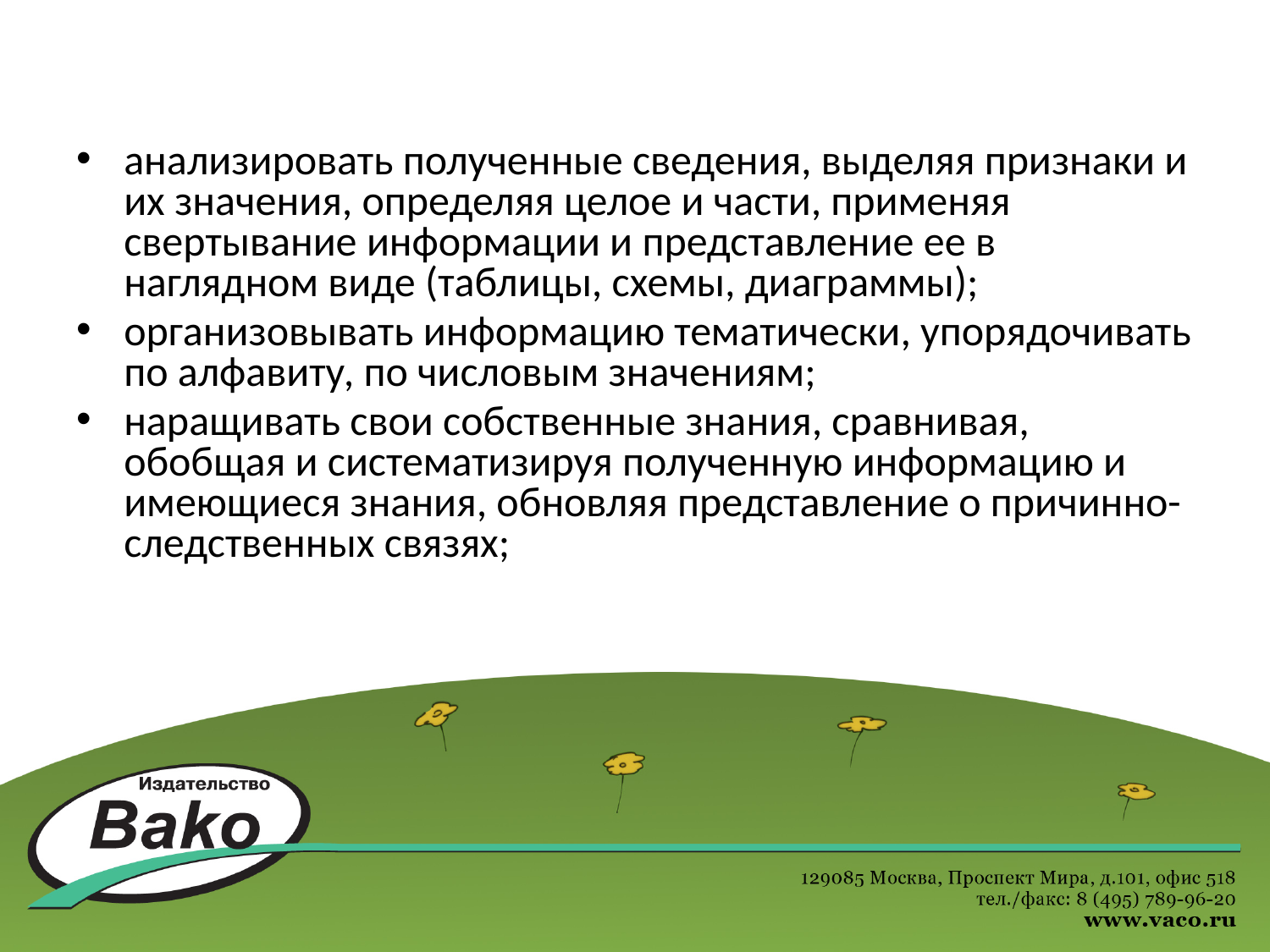

анализировать полученные сведения, выделяя признаки и их значения, определяя целое и части, применяя свертывание информации и представление ее в наглядном виде (таблицы, схемы, диаграммы);
организовывать информацию тематически, упорядочивать по алфавиту, по числовым значениям;
наращивать свои собственные знания, сравнивая, обобщая и систематизируя полученную информацию и имеющиеся знания, обновляя представление о причинно-следственных связях;